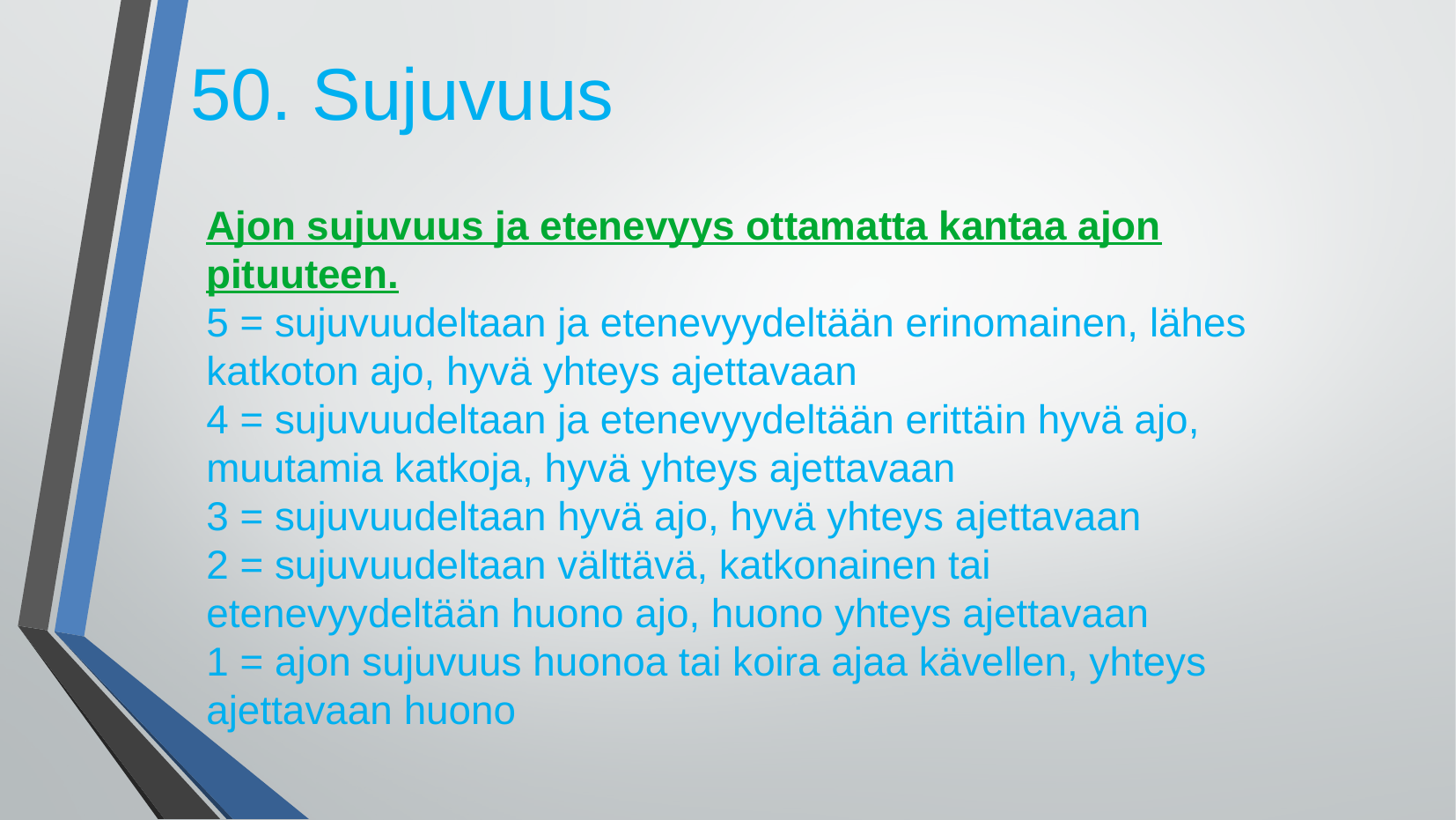

50. Sujuvuus
Ajon sujuvuus ja etenevyys ottamatta kantaa ajon
pituuteen.
5 = sujuvuudeltaan ja etenevyydeltään erinomainen, lähes
katkoton ajo, hyvä yhteys ajettavaan
4 = sujuvuudeltaan ja etenevyydeltään erittäin hyvä ajo,
muutamia katkoja, hyvä yhteys ajettavaan
3 = sujuvuudeltaan hyvä ajo, hyvä yhteys ajettavaan
2 = sujuvuudeltaan välttävä, katkonainen tai
etenevyydeltään huono ajo, huono yhteys ajettavaan
1 = ajon sujuvuus huonoa tai koira ajaa kävellen, yhteys
ajettavaan huono